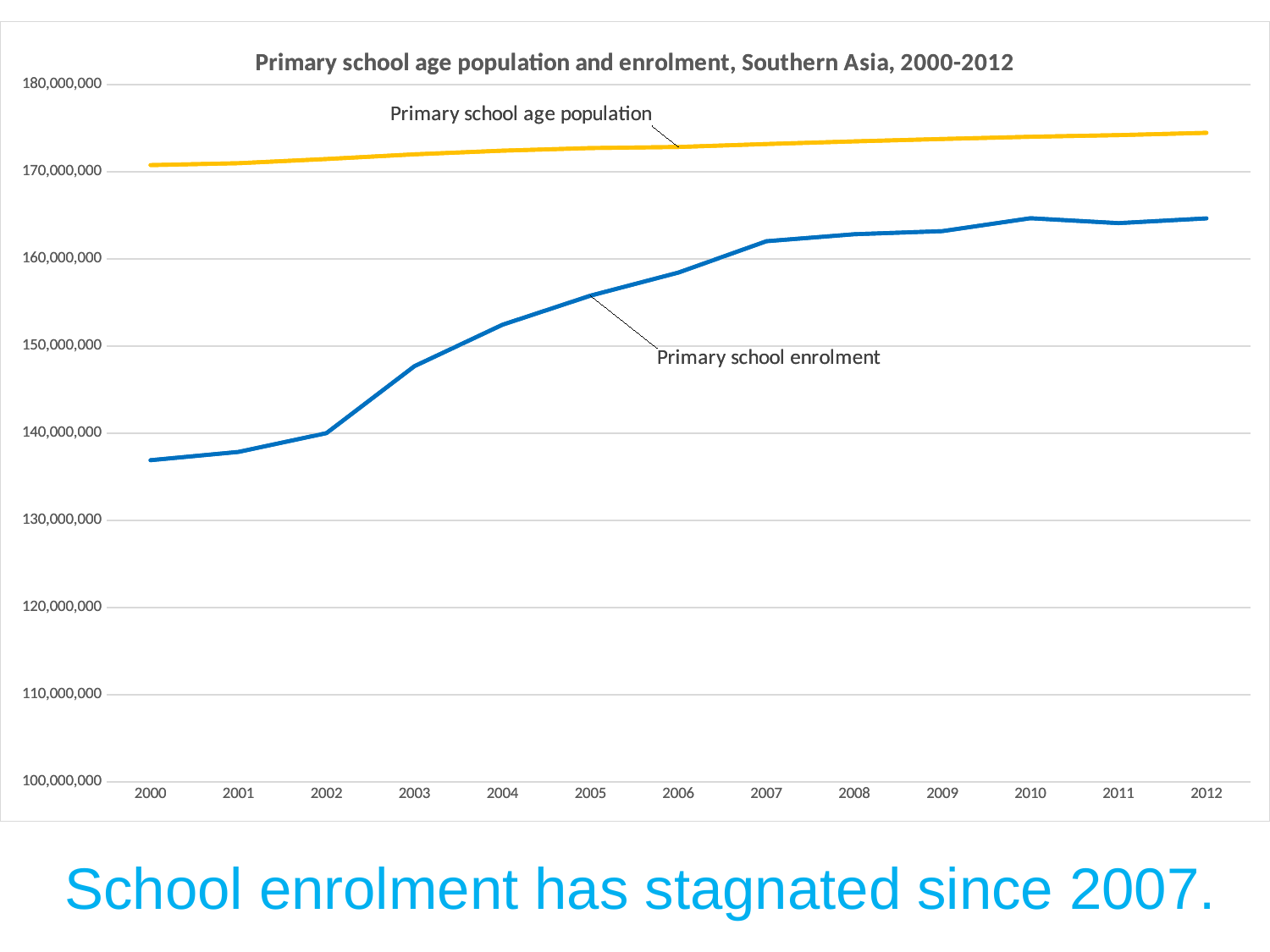

### Chart: Primary school age population and enrolment, Southern Asia, 2000-2012

| Category | Primary school enrolment | Primary school age population |
|---|---|---|
| 2000 | 136895101.858785 | 170744307.0 |
| 2001 | 137846494.5857139 | 170962409.0 |
| 2002 | 140004310.750746 | 171442492.0 |
| 2003 | 147686447.442516 | 171979998.0 |
| 2004 | 152441183.15441278 | 172400936.0 |
| 2005 | 155771699.0145666 | 172693542.0 |
| 2006 | 158422345.3039216 | 172819676.0 |
| 2007 | 162016752.7675773 | 173160441.0 |
| 2008 | 162815297.828489 | 173465563.0 |
| 2009 | 163171840.5242695 | 173741491.0 |
| 2010 | 164647930.3900343 | 173993633.0 |
| 2011 | 164088674.6713536 | 174181056.0 |
| 2012 | 164631863.0434512 | 174445763.0 |

### Chart: Primary school age population and enrolment, Southern Asia, 2000-2012

| Category | Primary school age population | Primary school enrolment |
|---|---|---|
| 2000 | 170744307.0 | 136895101.858785 |
| 2001 | 170962409.0 | 137846494.5857139 |
| 2002 | 171442492.0 | 140004310.750746 |
| 2003 | 171979998.0 | 147686447.442516 |
| 2004 | 172400936.0 | 152441183.15441278 |
| 2005 | 172693542.0 | 155771699.0145666 |
| 2006 | 172819676.0 | 158422345.3039216 |
| 2007 | 173160441.0 | 162016752.7675773 |
| 2008 | 173465563.0 | 162815297.828489 |
| 2009 | 173741491.0 | 163171840.5242695 |
| 2010 | 173993633.0 | 164647930.3900343 |
| 2011 | 174181056.0 | 164088674.6713536 |
| 2012 | 174445763.0 | 164631863.0434512 |
School enrolment has stagnated since 2007.